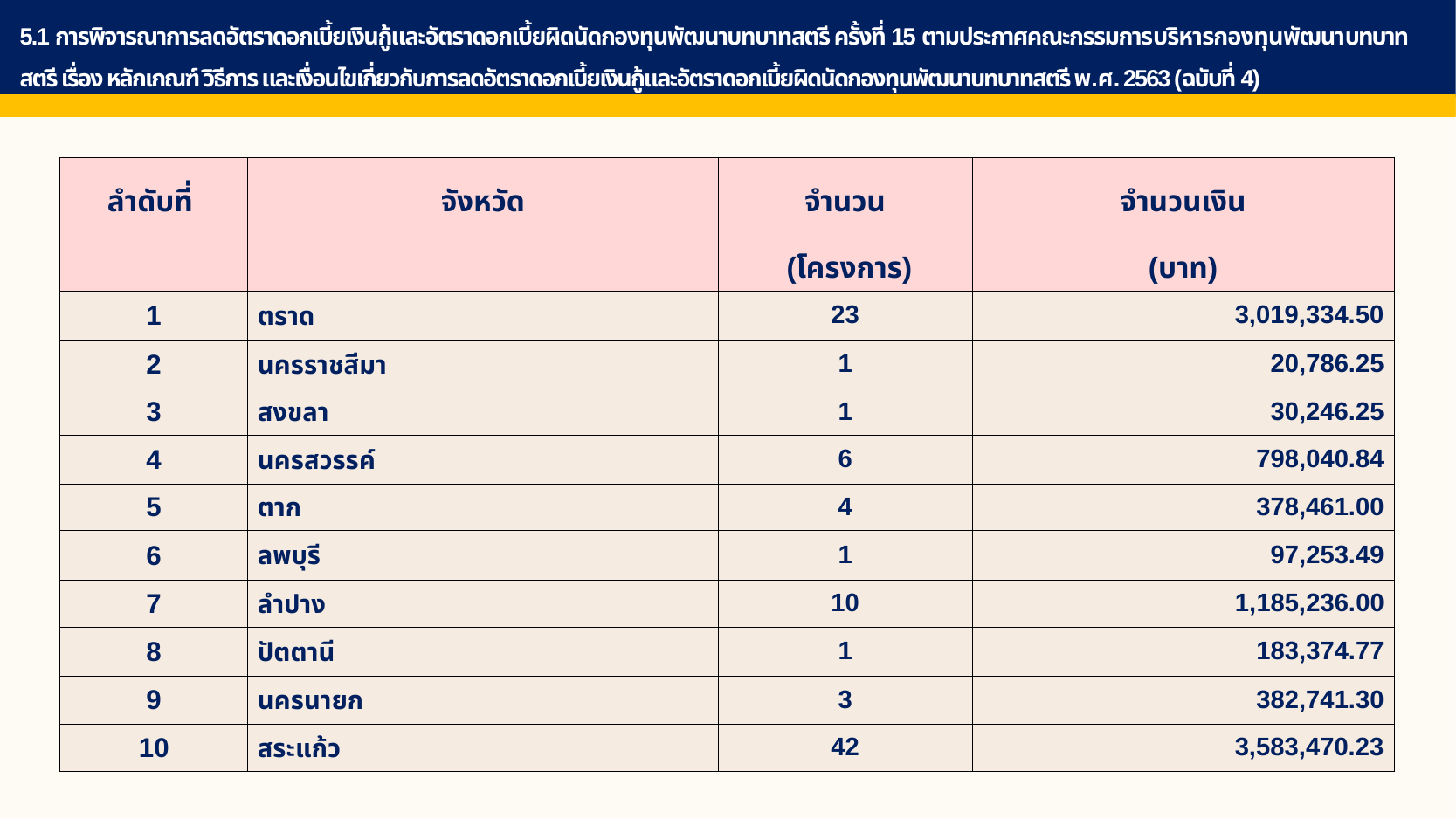

5.1 การพิจารณาการลดอัตราดอกเบี้ยเงินกู้และอัตราดอกเบี้ยผิดนัดกองทุนพัฒนาบทบาทสตรี ครั้งที่ 15 ตามประกาศคณะกรรมการบริหารกองทุนพัฒนาบทบาทสตรี เรื่อง หลักเกณฑ์ วิธีการ และเงื่อนไขเกี่ยวกับการลดอัตราดอกเบี้ยเงินกู้และอัตราดอกเบี้ยผิดนัดกองทุนพัฒนาบทบาทสตรี พ.ศ. 2563 (ฉบับที่ 4)

| ลำดับที่ | จังหวัด | จำนวน | จำนวนเงิน |
| --- | --- | --- | --- |
|  |  | (โครงการ) | (บาท) |
| 1 | ตราด | 23 | 3,019,334.50 |
| 2 | นครราชสีมา | 1 | 20,786.25 |
| 3 | สงขลา | 1 | 30,246.25 |
| 4 | นครสวรรค์ | 6 | 798,040.84 |
| 5 | ตาก | 4 | 378,461.00 |
| 6 | ลพบุรี | 1 | 97,253.49 |
| 7 | ลำปาง | 10 | 1,185,236.00 |
| 8 | ปัตตานี | 1 | 183,374.77 |
| 9 | นครนายก | 3 | 382,741.30 |
| 10 | สระแก้ว | 42 | 3,583,470.23 |